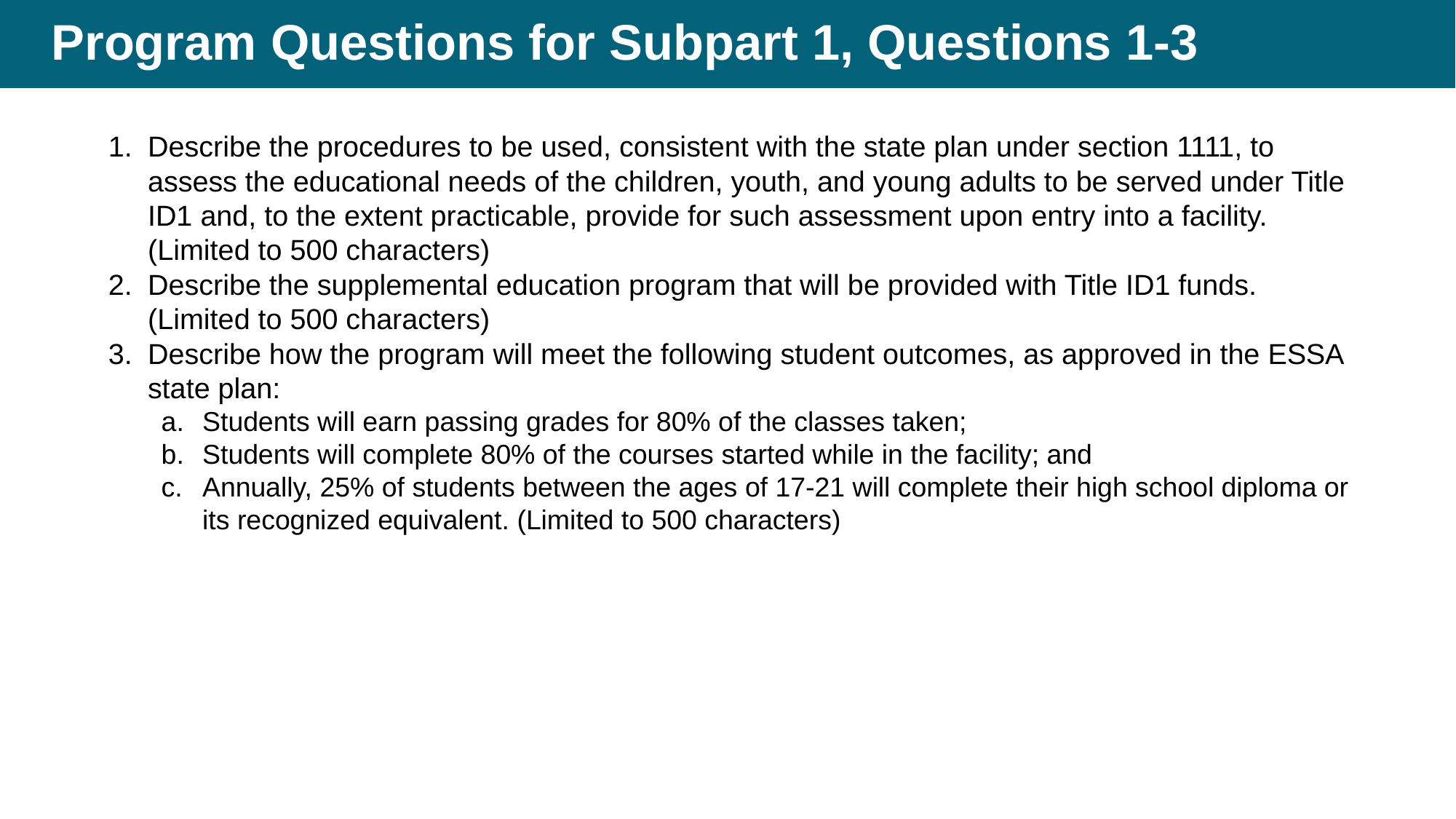

# Program Questions for Subpart 1, Questions 1-3
Describe the procedures to be used, consistent with the state plan under section 1111, to assess the educational needs of the children, youth, and young adults to be served under Title ID1 and, to the extent practicable, provide for such assessment upon entry into a facility. (Limited to 500 characters)
Describe the supplemental education program that will be provided with Title ID1 funds. (Limited to 500 characters)
Describe how the program will meet the following student outcomes, as approved in the ESSA state plan:
Students will earn passing grades for 80% of the classes taken;
Students will complete 80% of the courses started while in the facility; and
Annually, 25% of students between the ages of 17-21 will complete their high school diploma or its recognized equivalent. (Limited to 500 characters)